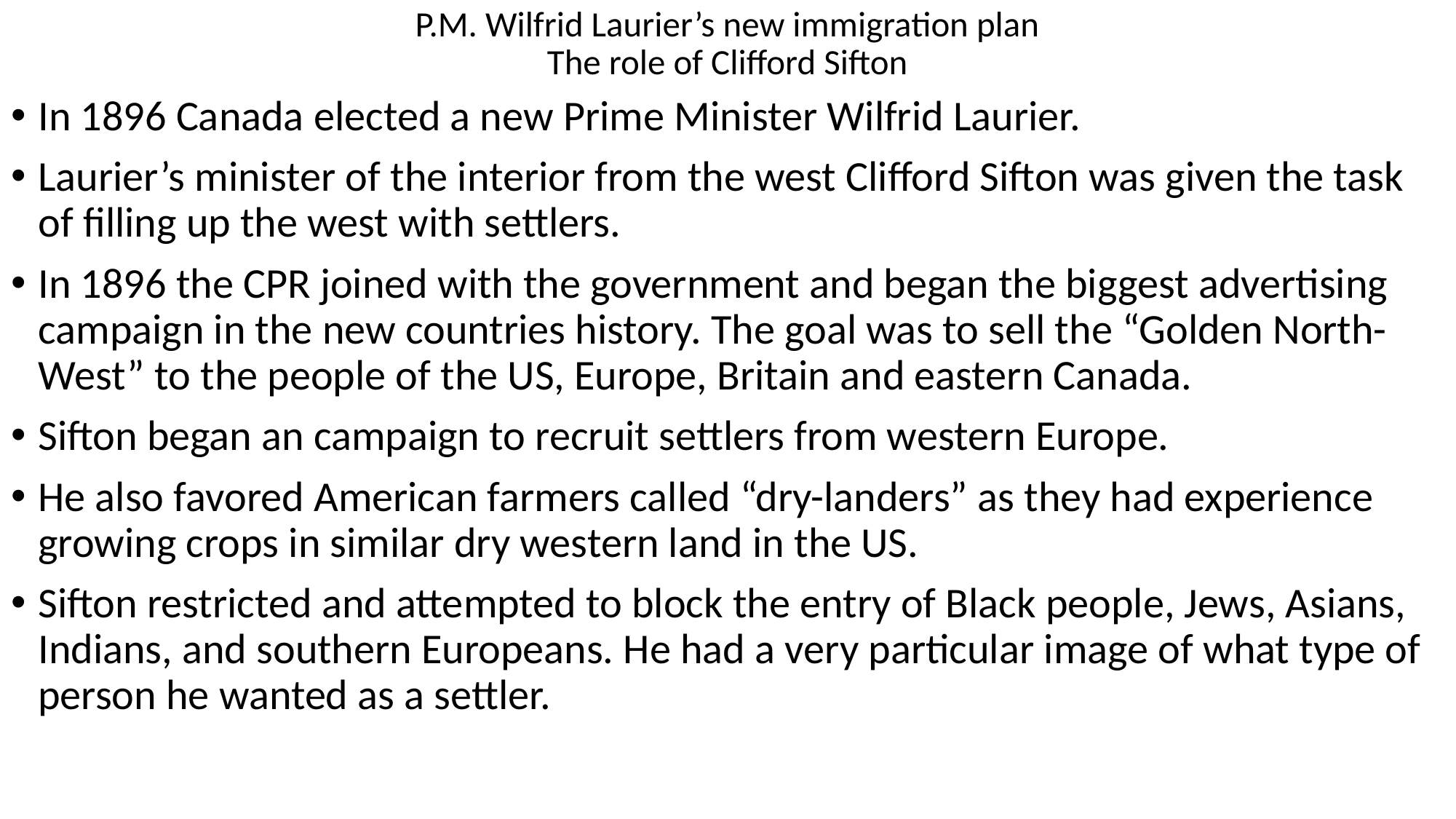

# P.M. Wilfrid Laurier’s new immigration plan The role of Clifford Sifton
In 1896 Canada elected a new Prime Minister Wilfrid Laurier.
Laurier’s minister of the interior from the west Clifford Sifton was given the task of filling up the west with settlers.
In 1896 the CPR joined with the government and began the biggest advertising campaign in the new countries history. The goal was to sell the “Golden North-West” to the people of the US, Europe, Britain and eastern Canada.
Sifton began an campaign to recruit settlers from western Europe.
He also favored American farmers called “dry-landers” as they had experience growing crops in similar dry western land in the US.
Sifton restricted and attempted to block the entry of Black people, Jews, Asians, Indians, and southern Europeans. He had a very particular image of what type of person he wanted as a settler.